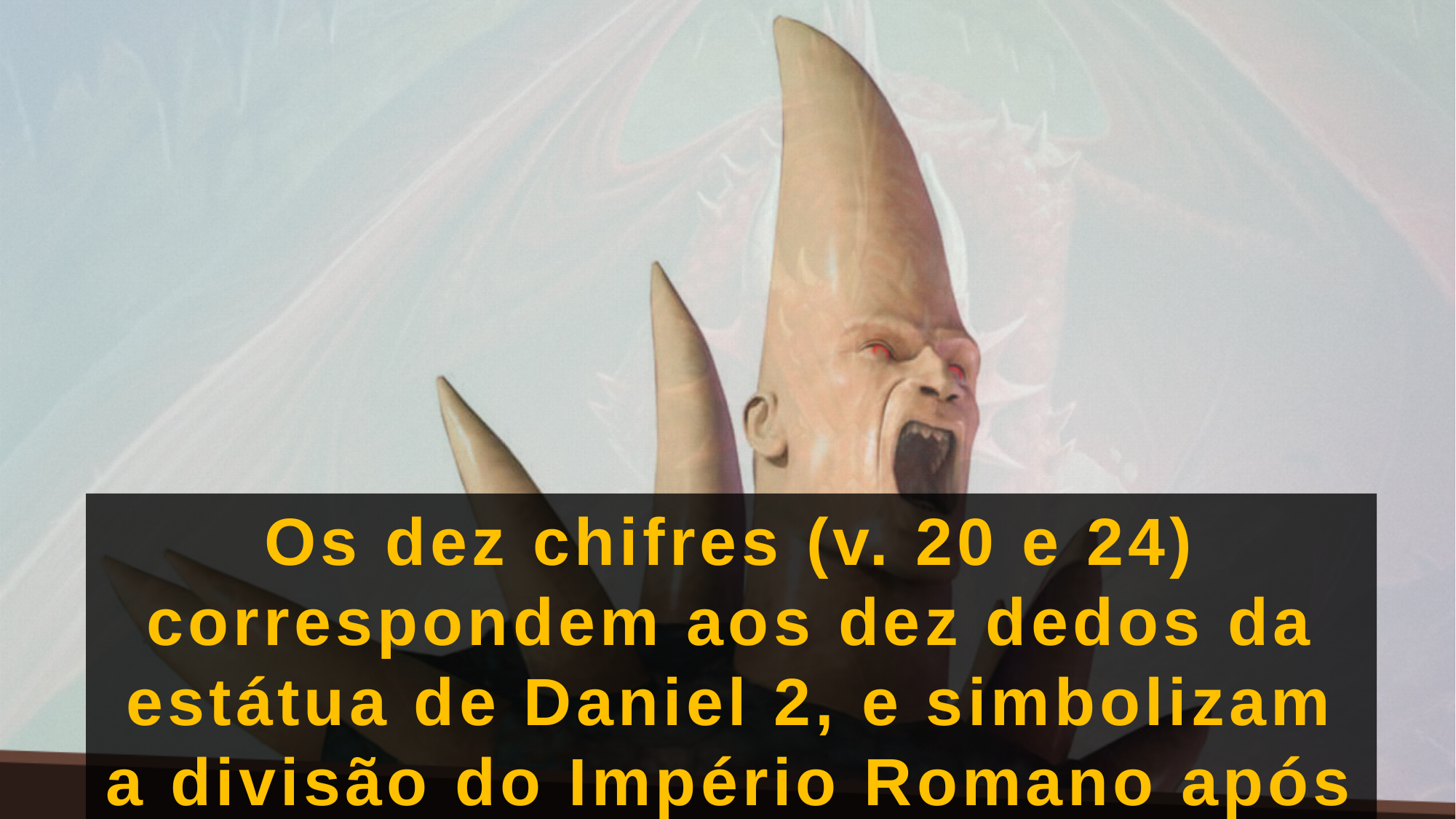

Os dez chifres (v. 20 e 24) correspondem aos dez dedos da estátua de Daniel 2, e simbolizam a divisão do Império Romano após a queda de Roma em 476 d.C.